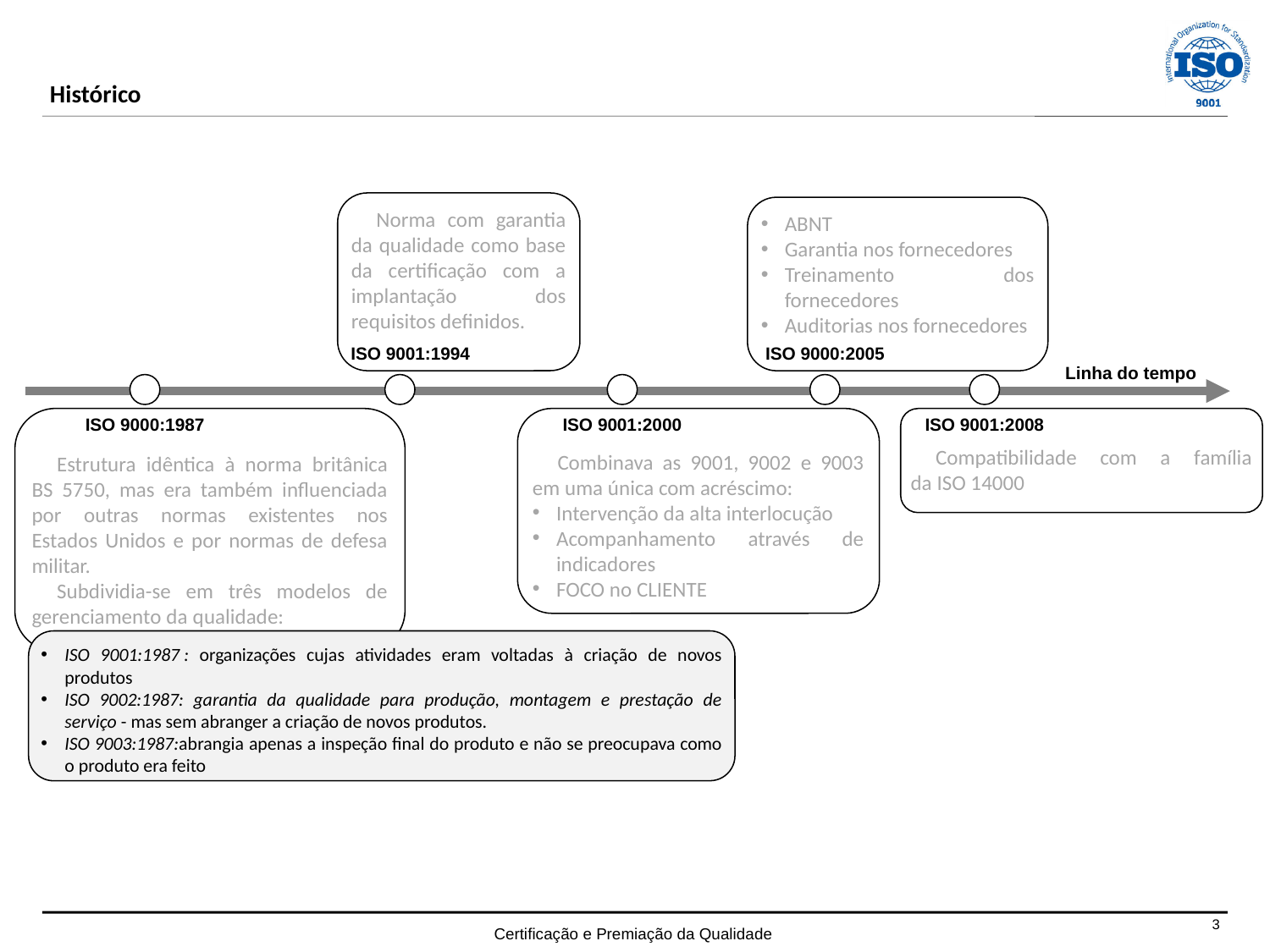

# Histórico
Norma com garantia da qualidade como base da certificação com a implantação dos requisitos definidos.

ABNT
Garantia nos fornecedores
Treinamento dos fornecedores
Auditorias nos fornecedores

ISO 9001:1994
ISO 9000:2005
Linha do tempo

ISO 9000:1987
ISO 9001:2000
ISO 9001:2008

Estrutura idêntica à norma britânica BS 5750, mas era também influenciada por outras normas existentes nos Estados Unidos e por normas de defesa militar.
Subdividia-se em três modelos de gerenciamento da qualidade:

Combinava as 9001, 9002 e 9003 em uma única com acréscimo:
Intervenção da alta interlocução
Acompanhamento através de indicadores
FOCO no CLIENTE

Compatibilidade com a família da ISO 14000
ISO 9001:1987 : organizações cujas atividades eram voltadas à criação de novos produtos
ISO 9002:1987: garantia da qualidade para produção, montagem e prestação de serviço - mas sem abranger a criação de novos produtos.
ISO 9003:1987:abrangia apenas a inspeção final do produto e não se preocupava como o produto era feito